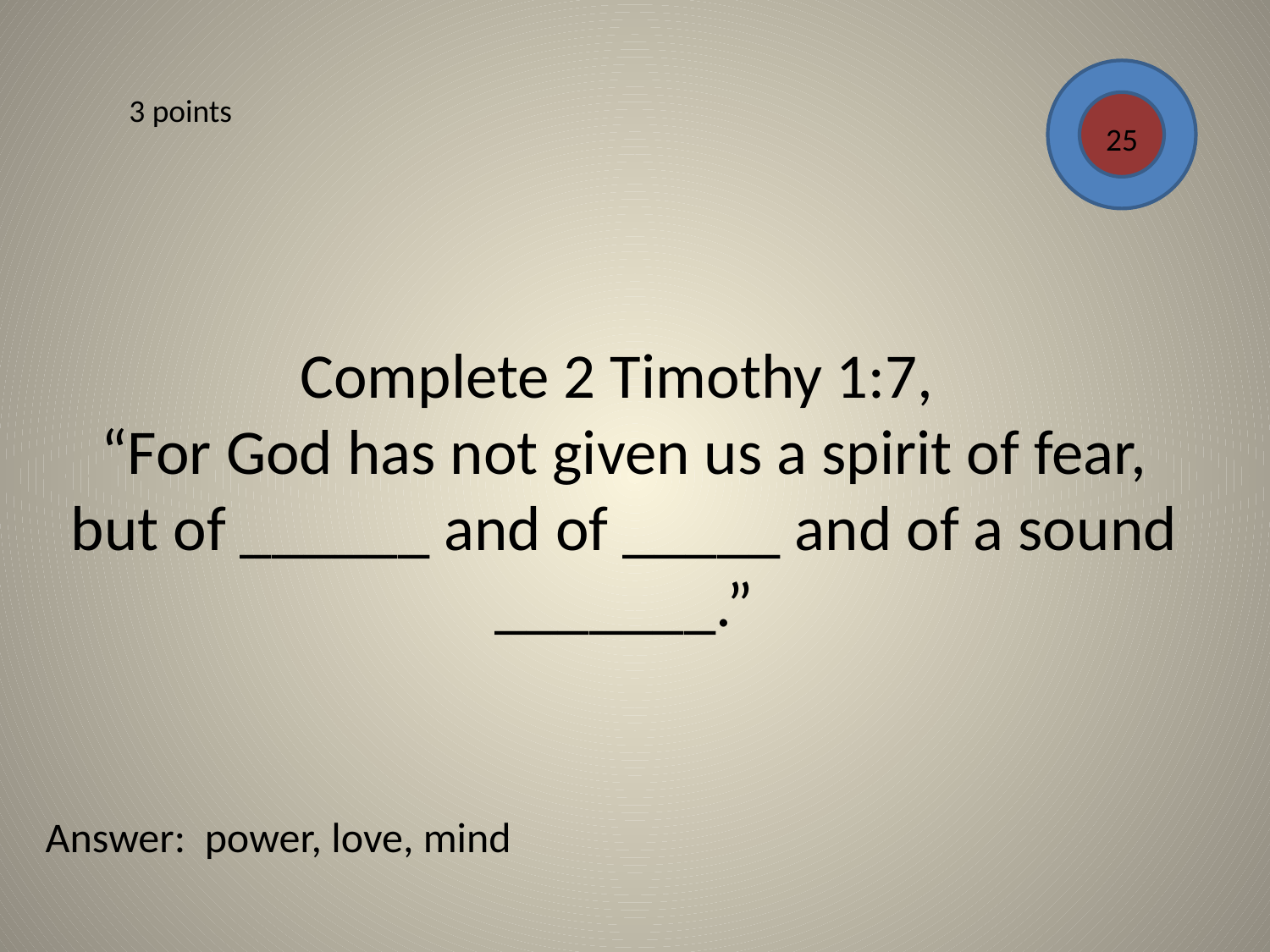

3 points

25
# Complete 2 Timothy 1:7, “For God has not given us a spirit of fear, but of ______ and of _____ and of a sound _______.”
Answer:  power, love, mind